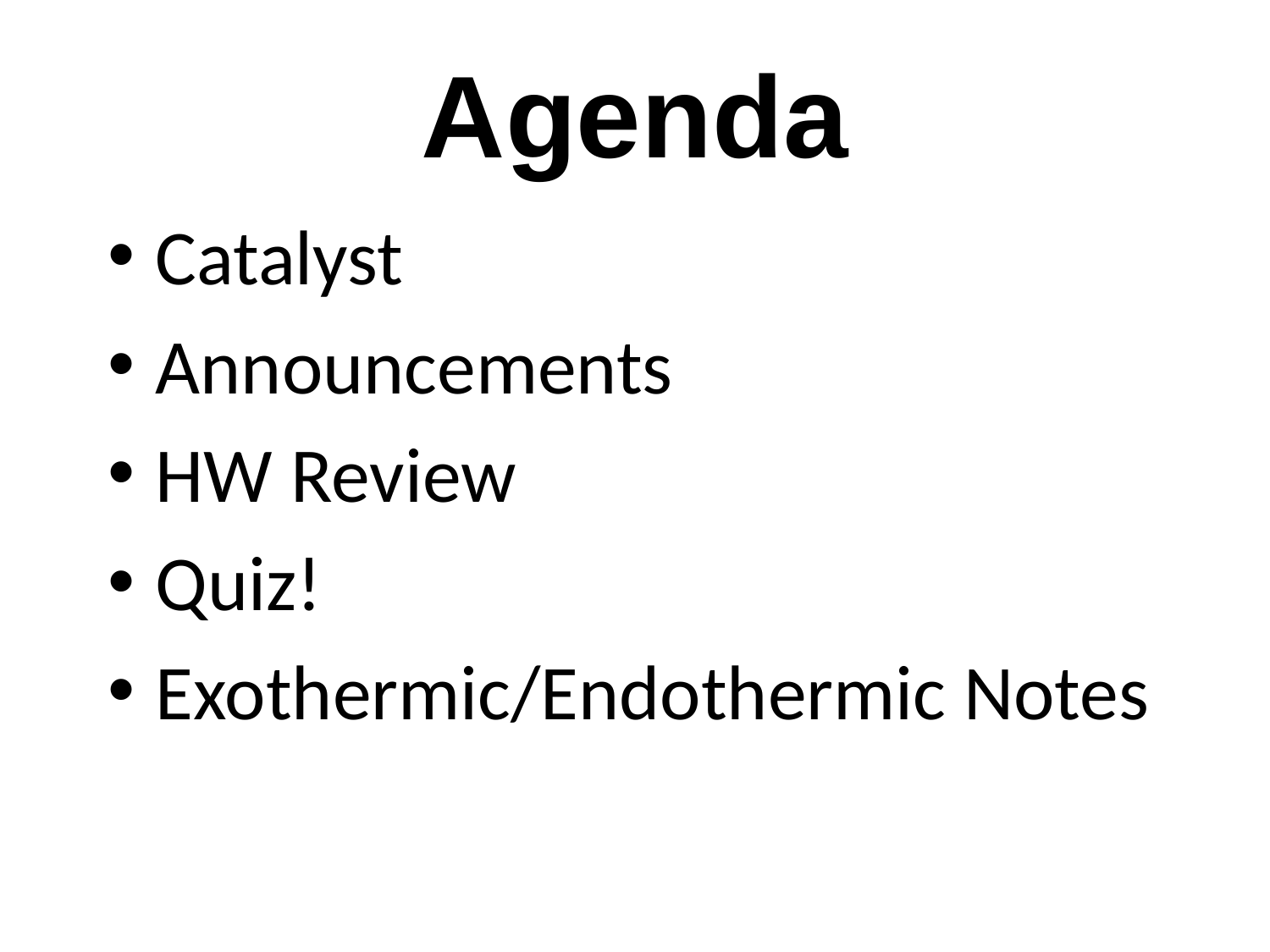

# Agenda
Catalyst
Announcements
HW Review
Quiz!
Exothermic/Endothermic Notes